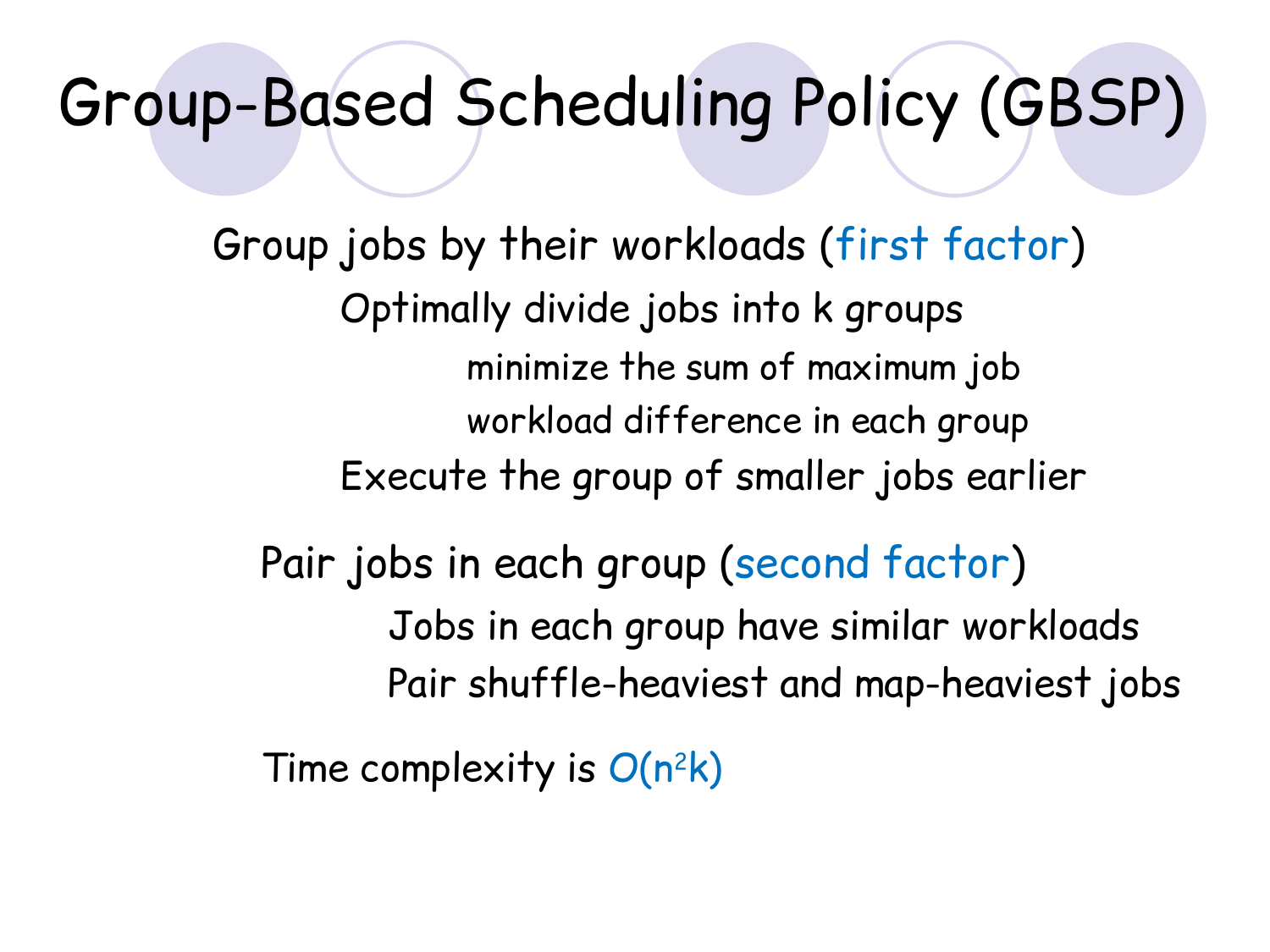

# Group-Based Scheduling Policy (GBSP)
	Group jobs by their workloads (first factor)
		Optimally divide jobs into k groups
			minimize the sum of maximum job
			workload difference in each group
		Execute the group of smaller jobs earlier

		Pair jobs in each group (second factor)
			Jobs in each group have similar workloads
			Pair shuffle-heaviest and map-heaviest jobs

		Time complexity is O(n2k)